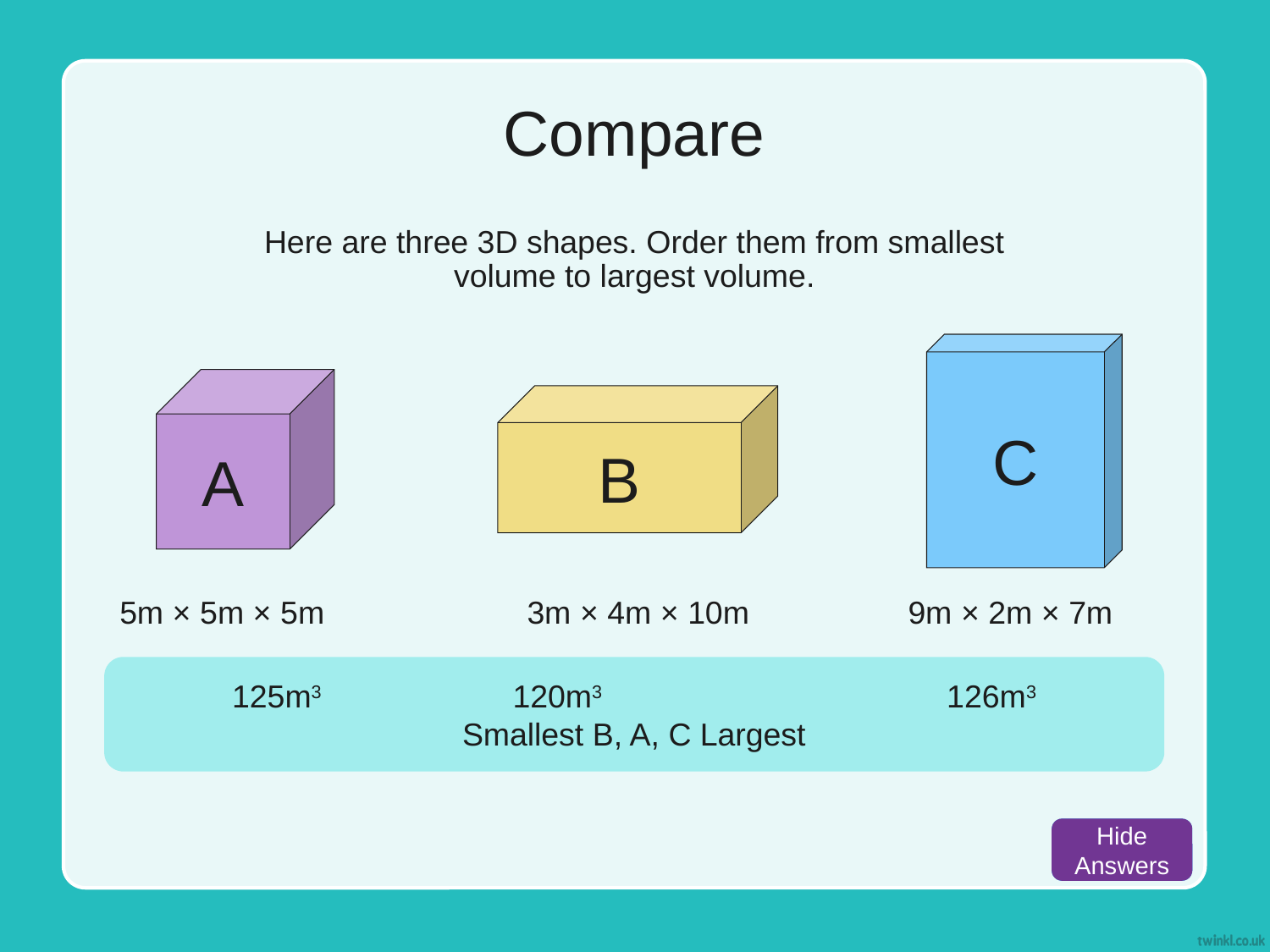

# Compare
Here are three 3D shapes. Order them from smallest volume to largest volume.
C
A
B
5m × 5m × 5m           	   3m × 4m × 10m      	   9m × 2m × 7m
125m3                  	   120m3                	         126m3
Smallest B, A, C Largest
Show
Answers
Hide
Answers